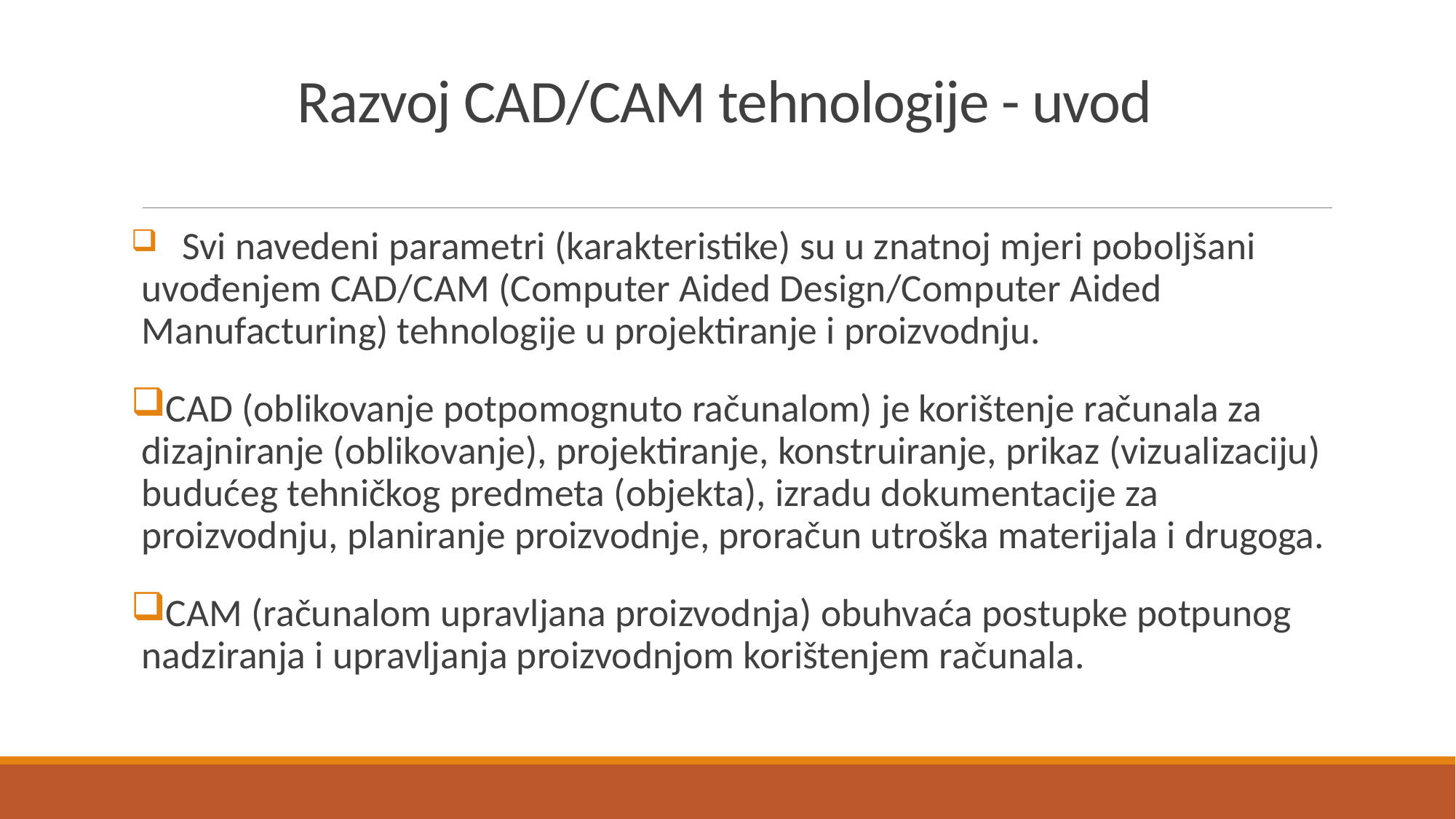

# Razvoj CAD/CAM tehnologije - uvod
   Svi navedeni parametri (karakteristike) su u znatnoj mjeri poboljšani uvođenjem CAD/CAM (Computer Aided Design/Computer Aided Manufacturing) tehnologije u projektiranje i proizvodnju.
CAD (oblikovanje potpomognuto računalom) je korištenje računala za dizajniranje (oblikovanje), projektiranje, konstruiranje, prikaz (vizualizaciju) budućeg tehničkog predmeta (objekta), izradu dokumentacije za proizvodnju, planiranje proizvodnje, proračun utroška materijala i drugoga.
CAM (računalom upravljana proizvodnja) obuhvaća postupke potpunog nadziranja i upravljanja proizvodnjom korištenjem računala.